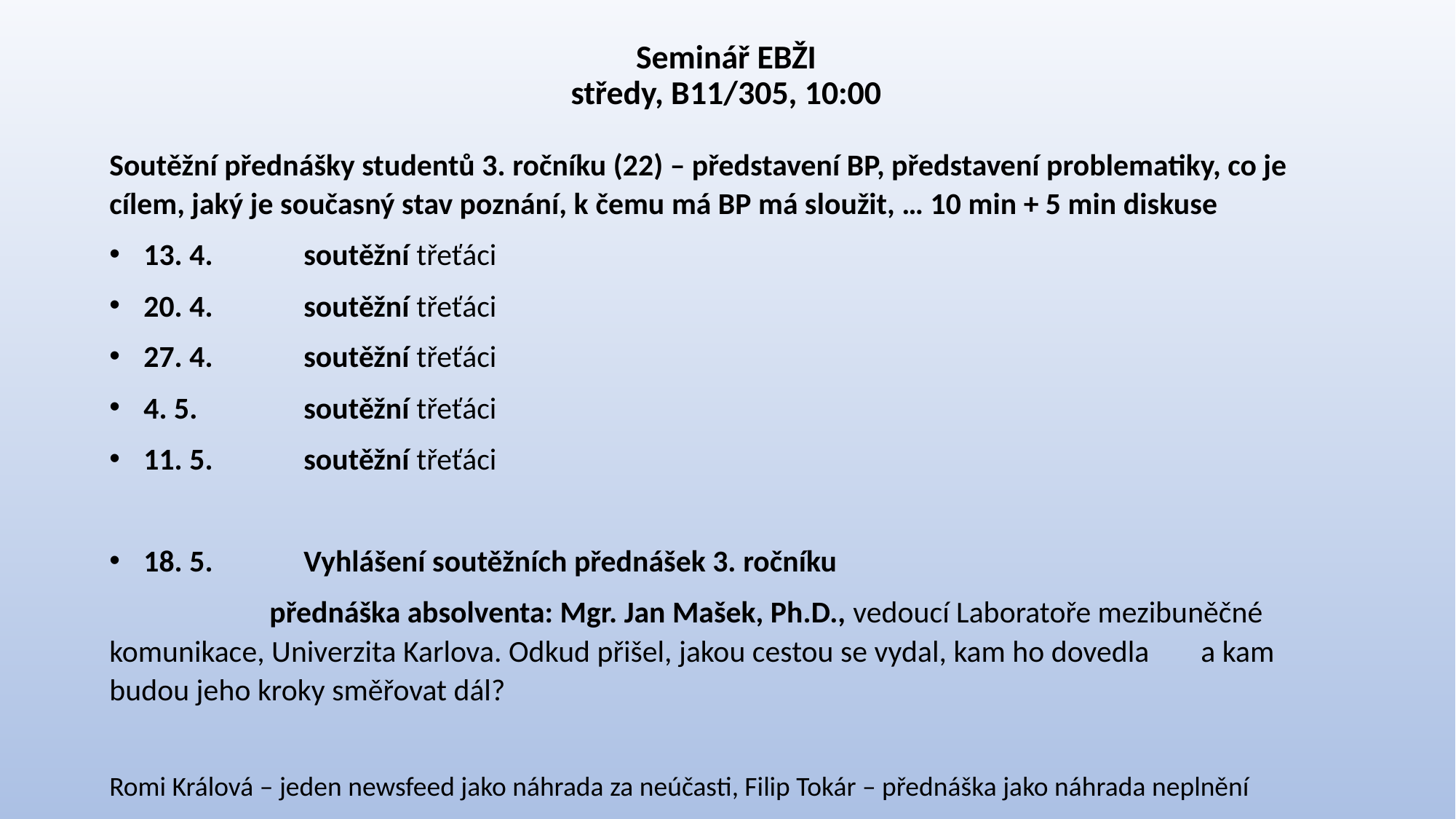

# Seminář EBŽI středy, B11/305, 10:00
Soutěžní přednášky studentů 3. ročníku (22) – představení BP, představení problematiky, co je cílem, jaký je současný stav poznání, k čemu má BP má sloužit, … 10 min + 5 min diskuse
13. 4.	soutěžní třeťáci
20. 4.	soutěžní třeťáci
27. 4.	soutěžní třeťáci
4. 5.	soutěžní třeťáci
11. 5.	soutěžní třeťáci

18. 5. 	Vyhlášení soutěžních přednášek 3. ročníku
	přednáška absolventa: Mgr. Jan Mašek, Ph.D., vedoucí Laboratoře mezibuněčné 	komunikace, Univerzita Karlova. Odkud přišel, jakou cestou se vydal, kam ho dovedla 	a kam budou jeho kroky směřovat dál?

Romi Králová – jeden newsfeed jako náhrada za neúčasti, Filip Tokár – přednáška jako náhrada neplnění